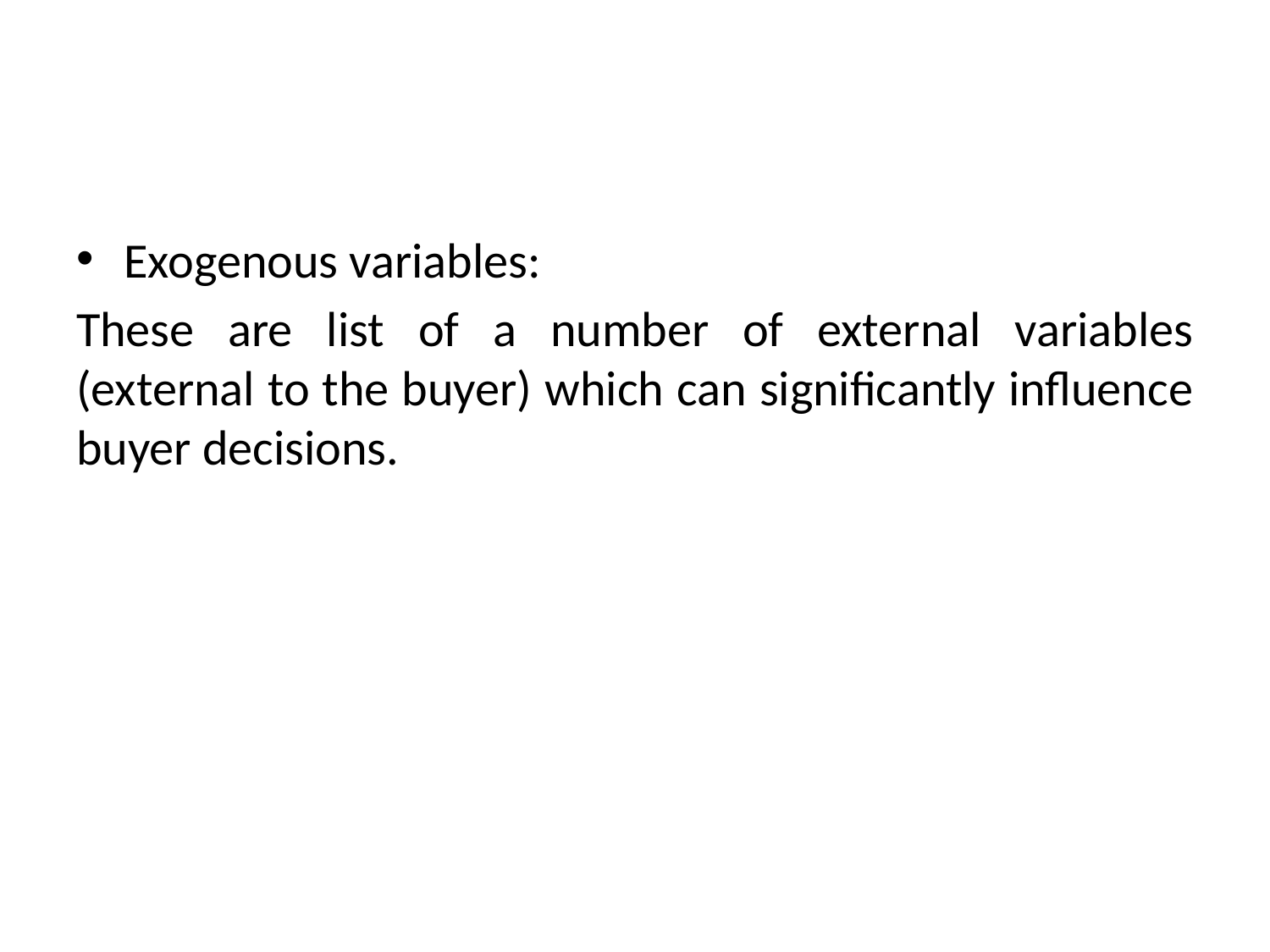

#
Exogenous variables:
These are list of a number of external variables (external to the buyer) which can significantly influence buyer decisions.